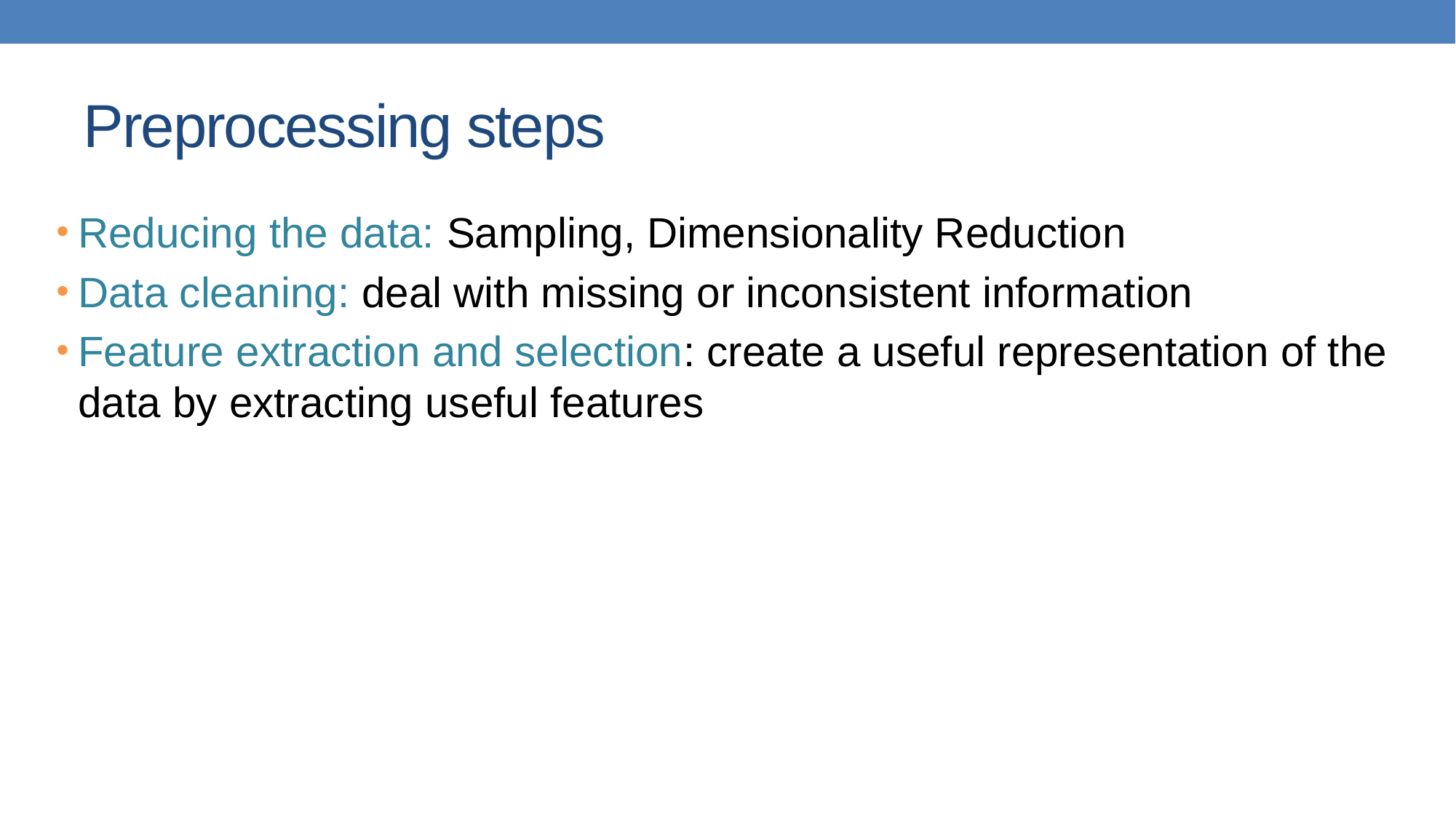

# Preprocessing steps
Reducing the data: Sampling, Dimensionality Reduction
Data cleaning: deal with missing or inconsistent information
Feature extraction and selection: create a useful representation of the data by extracting useful features